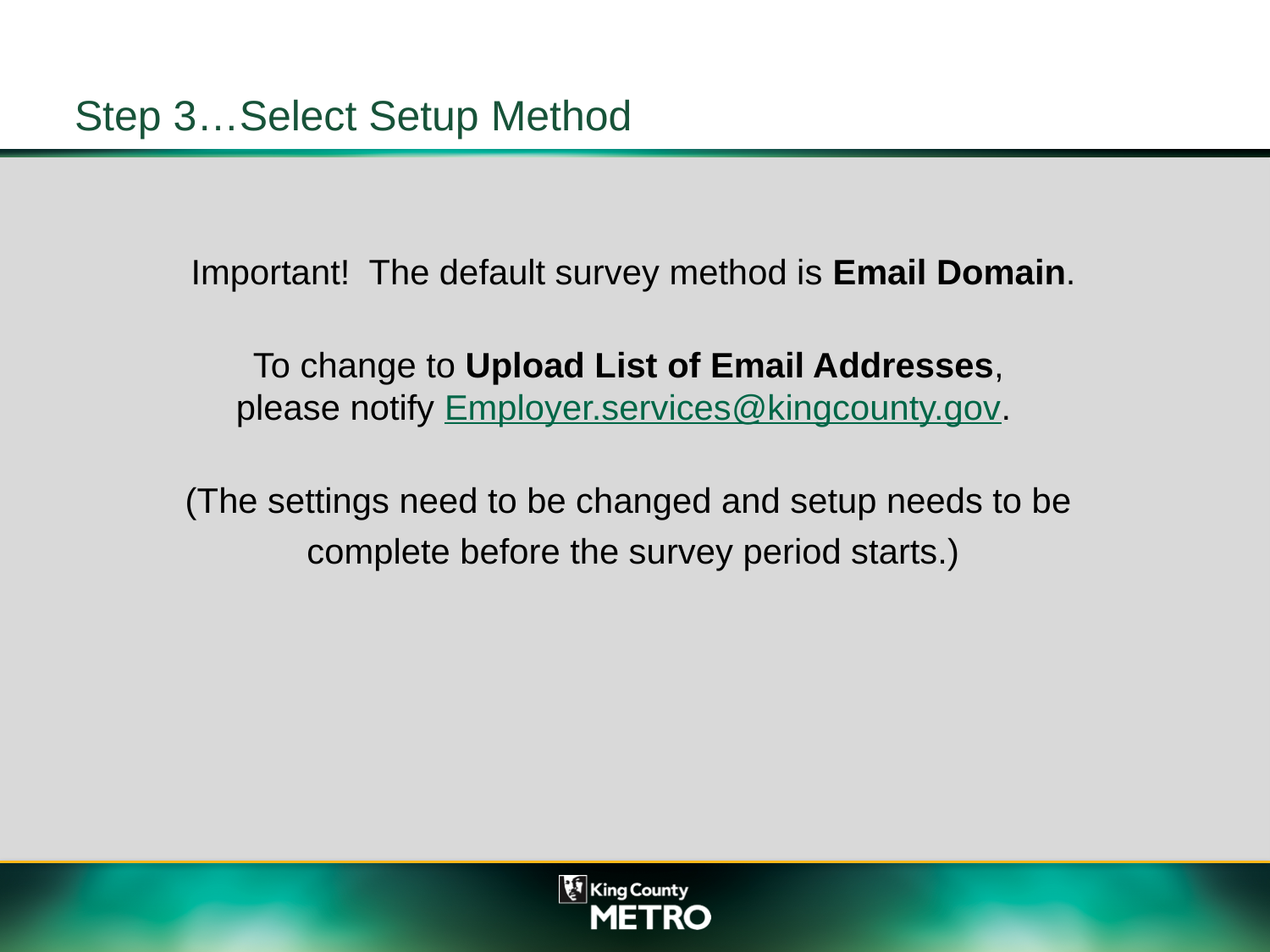

# Step 3…Select Setup Method
Important!  The default survey method is Email Domain.

To change to Upload List of Email Addresses,
please notify Employer.services@kingcounty.gov.

(The settings need to be changed and setup needs to be
complete before the survey period starts.)